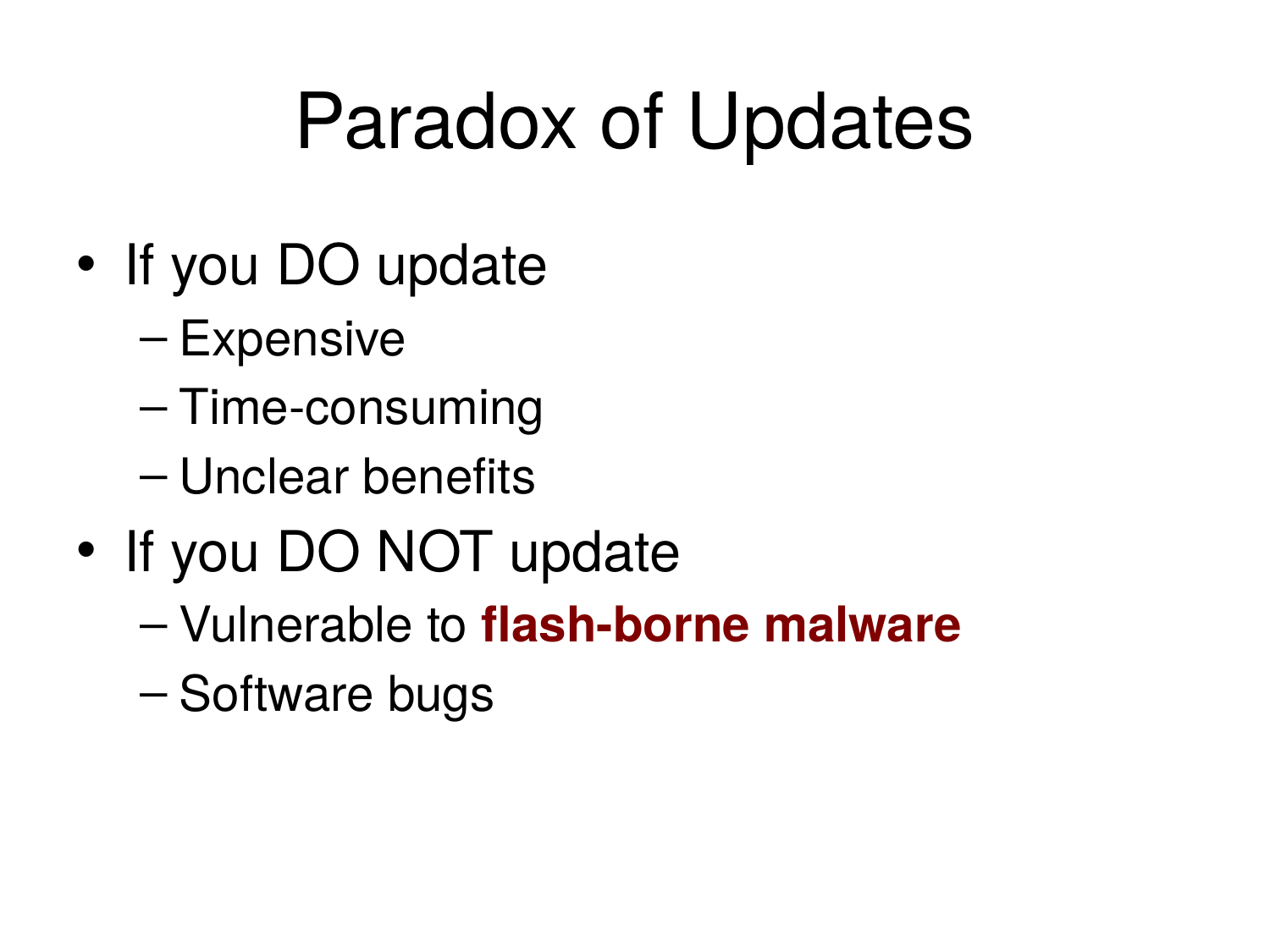

# Paradox of Updates
If you DO update
Expensive
Time-consuming
Unclear benefits
If you DO NOT update
Vulnerable to flash-borne malware
Software bugs